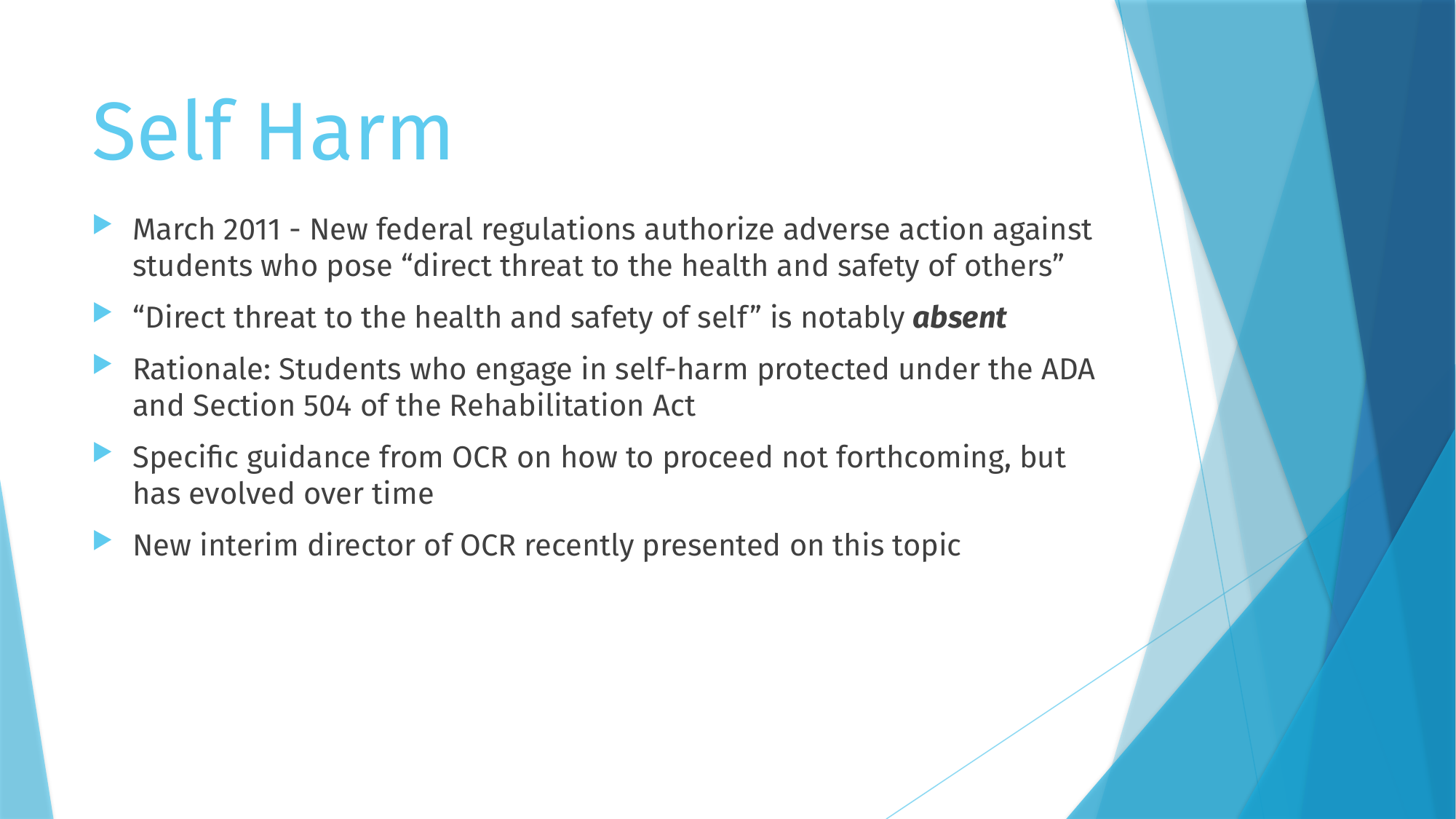

# Self Harm
March 2011 - New federal regulations authorize adverse action against students who pose “direct threat to the health and safety of others”
“Direct threat to the health and safety of self” is notably absent
Rationale: Students who engage in self-harm protected under the ADA and Section 504 of the Rehabilitation Act
Specific guidance from OCR on how to proceed not forthcoming, but has evolved over time
New interim director of OCR recently presented on this topic